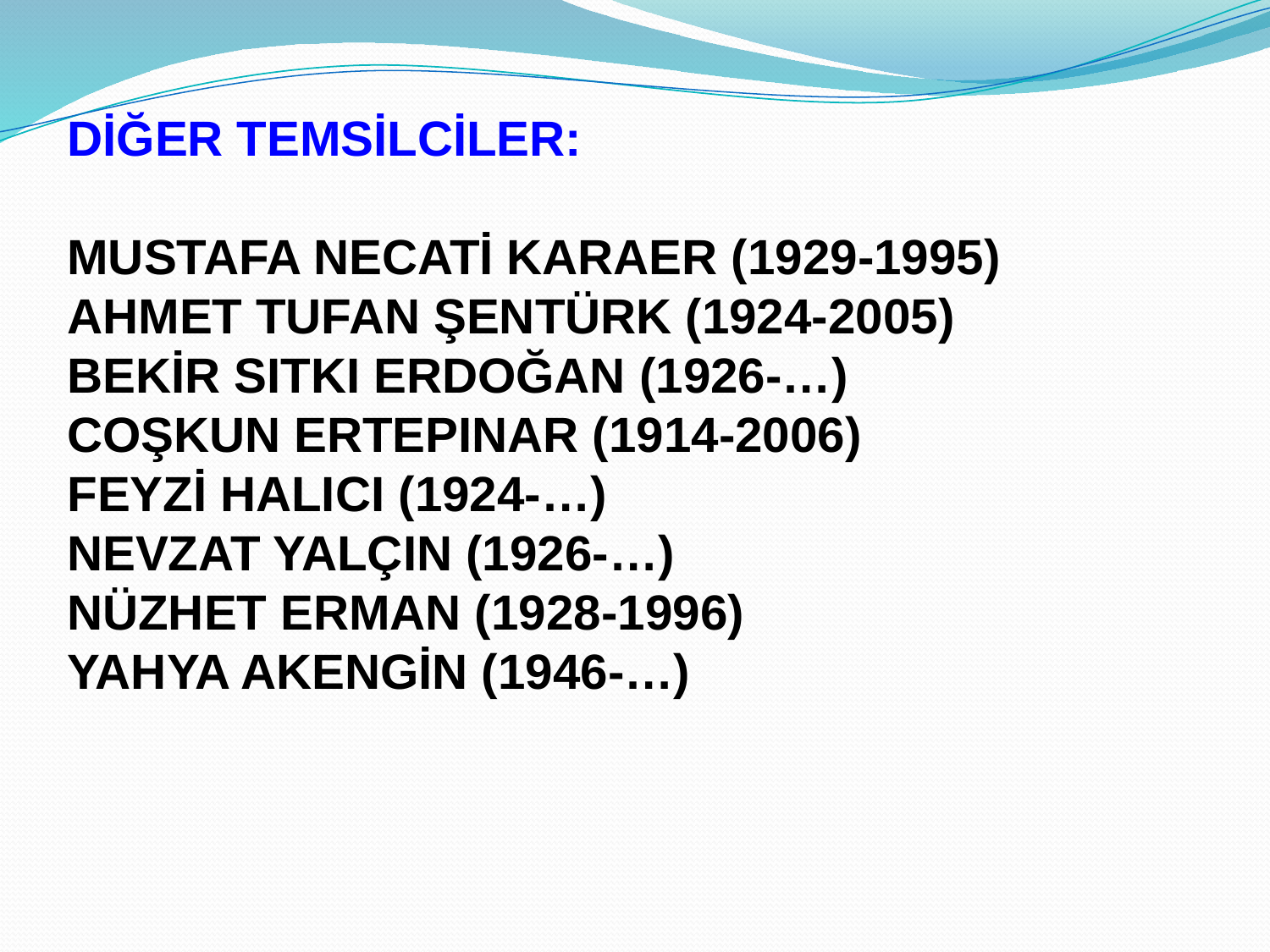

DİĞER TEMSİLCİLER:

MUSTAFA NECATİ KARAER (1929-1995)
AHMET TUFAN ŞENTÜRK (1924-2005)
BEKİR SITKI ERDOĞAN (1926-…)
COŞKUN ERTEPINAR (1914-2006)
FEYZİ HALICI (1924-…)
NEVZAT YALÇIN (1926-…)
NÜZHET ERMAN (1928-1996)
YAHYA AKENGİN (1946-…)